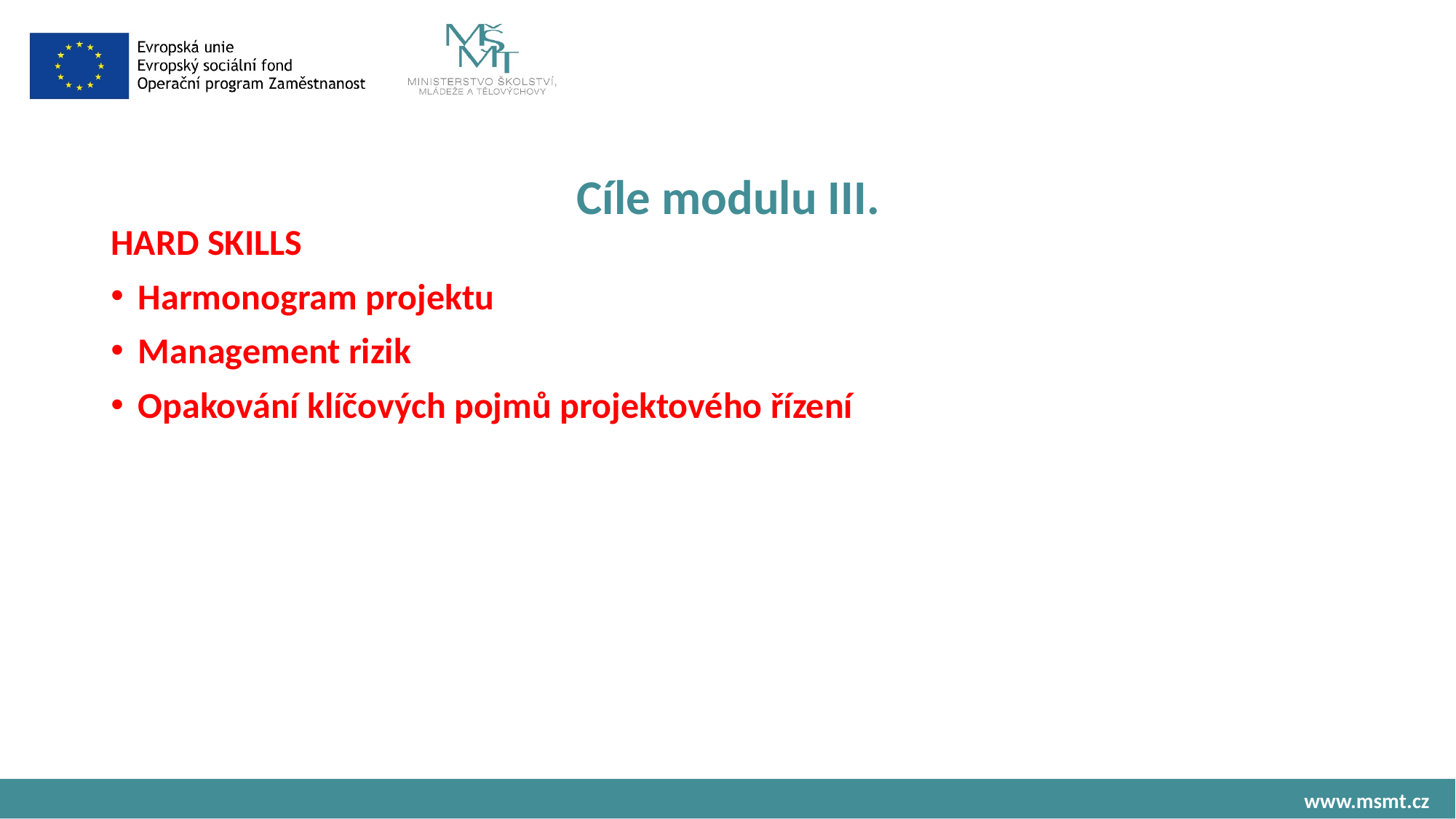

# Cíle modulu III.
HARD SKILLS
Harmonogram projektu
Management rizik
Opakování klíčových pojmů projektového řízení